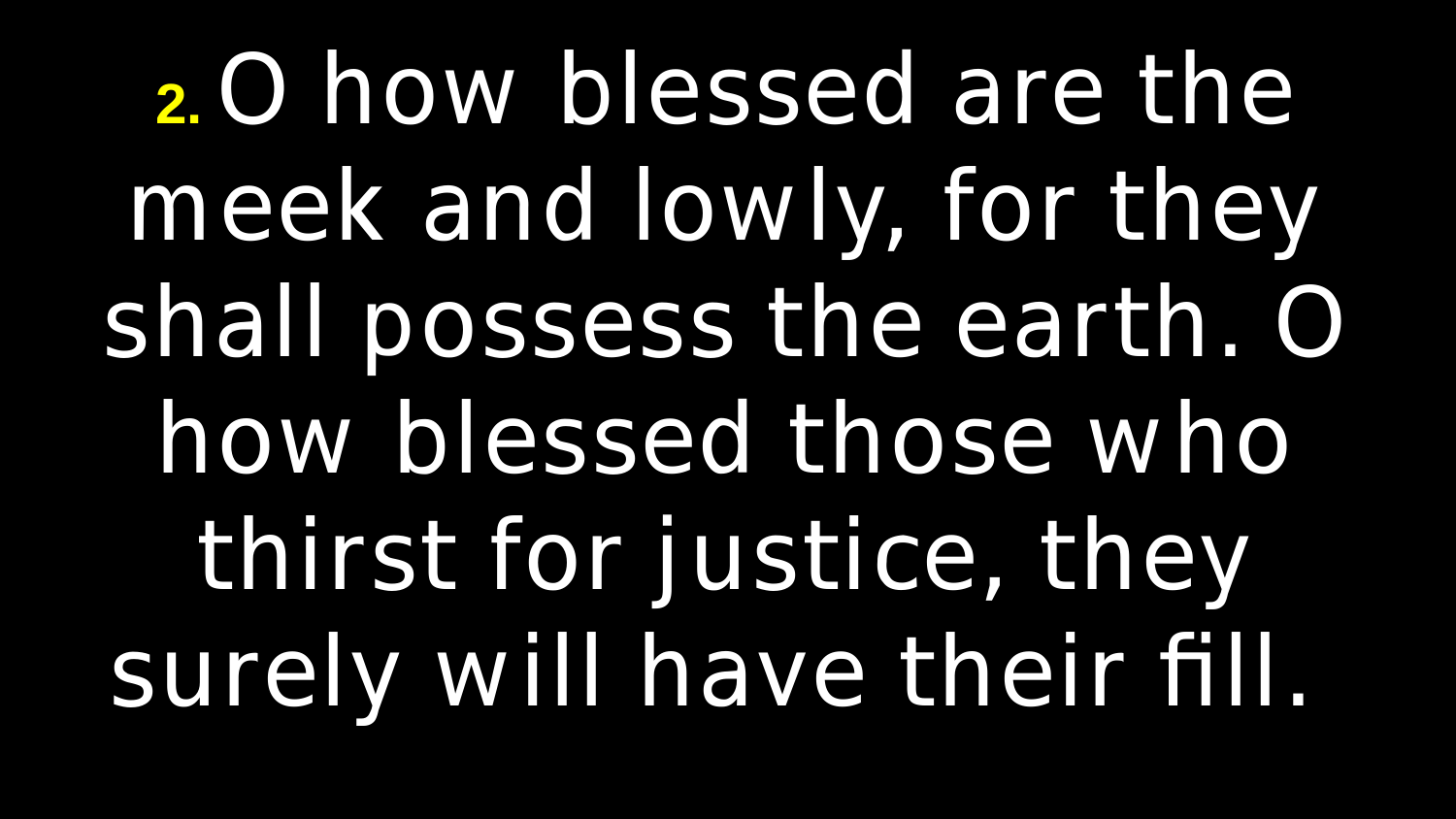

2. O how blessed are the meek and lowly, for they shall possess the earth. O how blessed those who thirst for justice, they surely will have their fill.